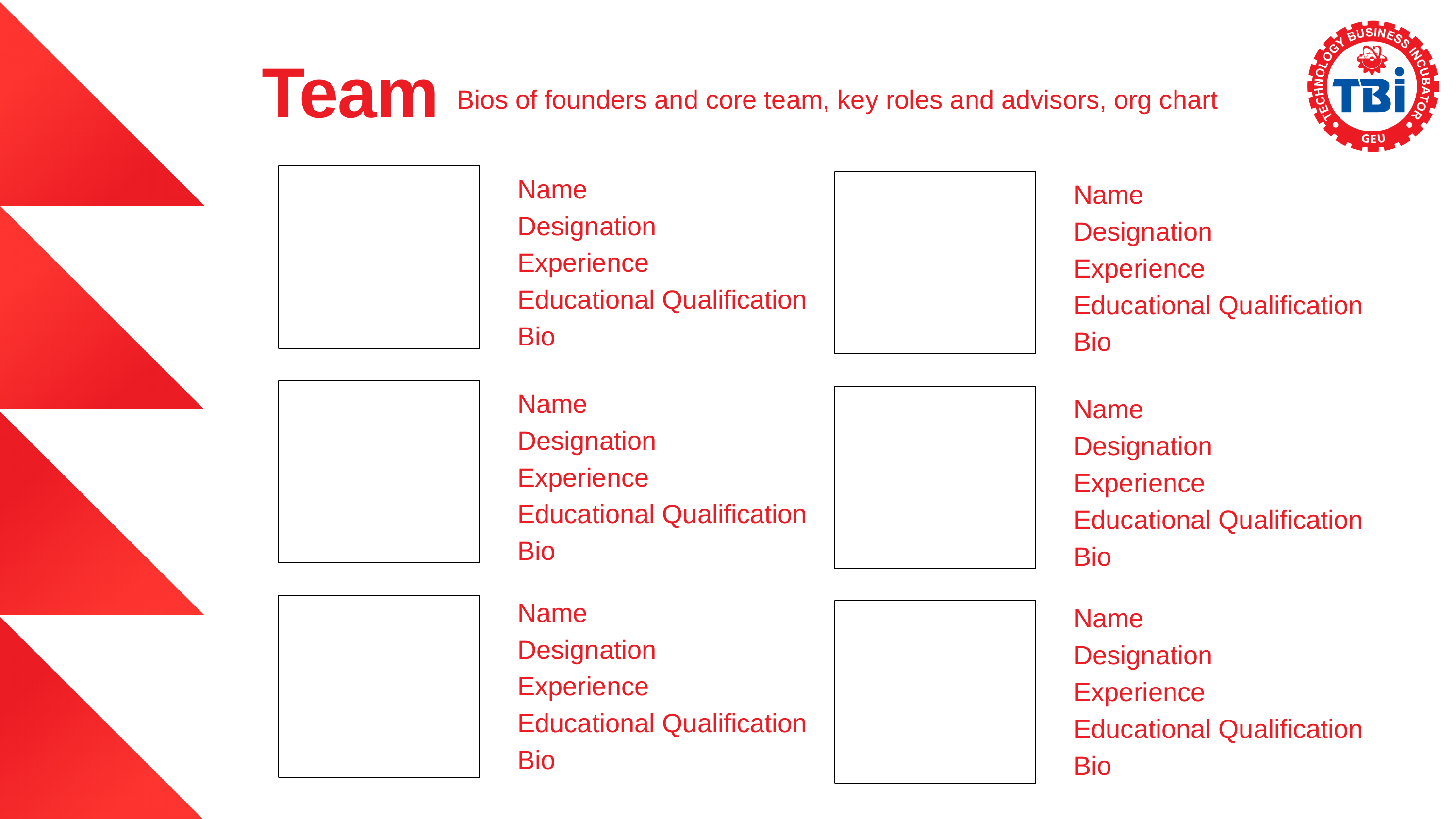

Team
Bios of founders and core team, key roles and advisors, org chart

Name
Designation
Experience
Educational Qualification
Bio

Name
Designation
Experience
Educational Qualification
Bio

Name
Designation
Experience
Educational Qualification
Bio

Name
Designation
Experience
Educational Qualification
Bio

Name
Designation
Experience
Educational Qualification
Bio

Name
Designation
Experience
Educational Qualification
Bio